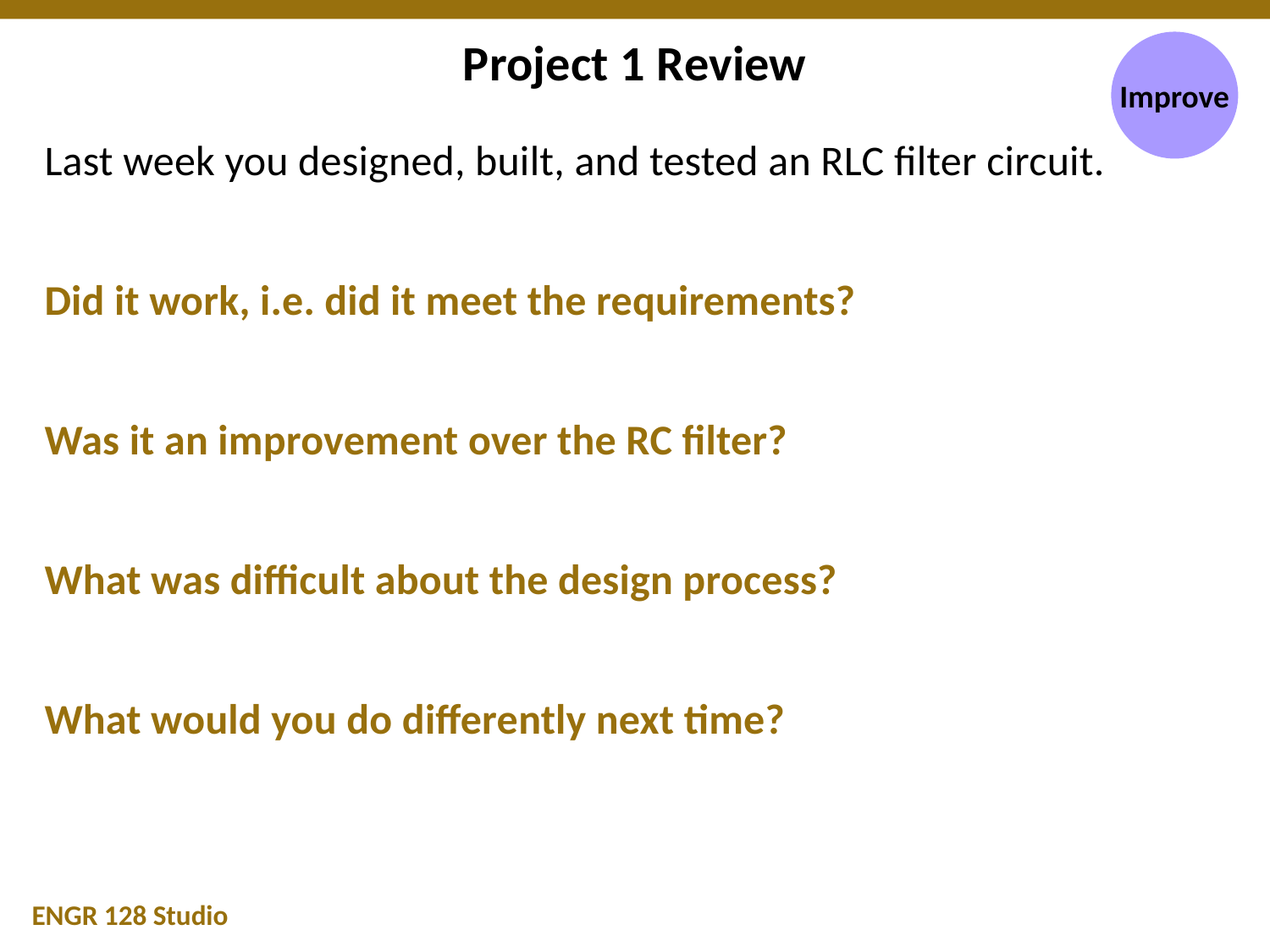

# Project 1 Review
Improve
Last week you designed, built, and tested an RLC filter circuit.

Did it work, i.e. did it meet the requirements?

Was it an improvement over the RC filter?

What was difficult about the design process?

What would you do differently next time?
ENGR 128 Studio